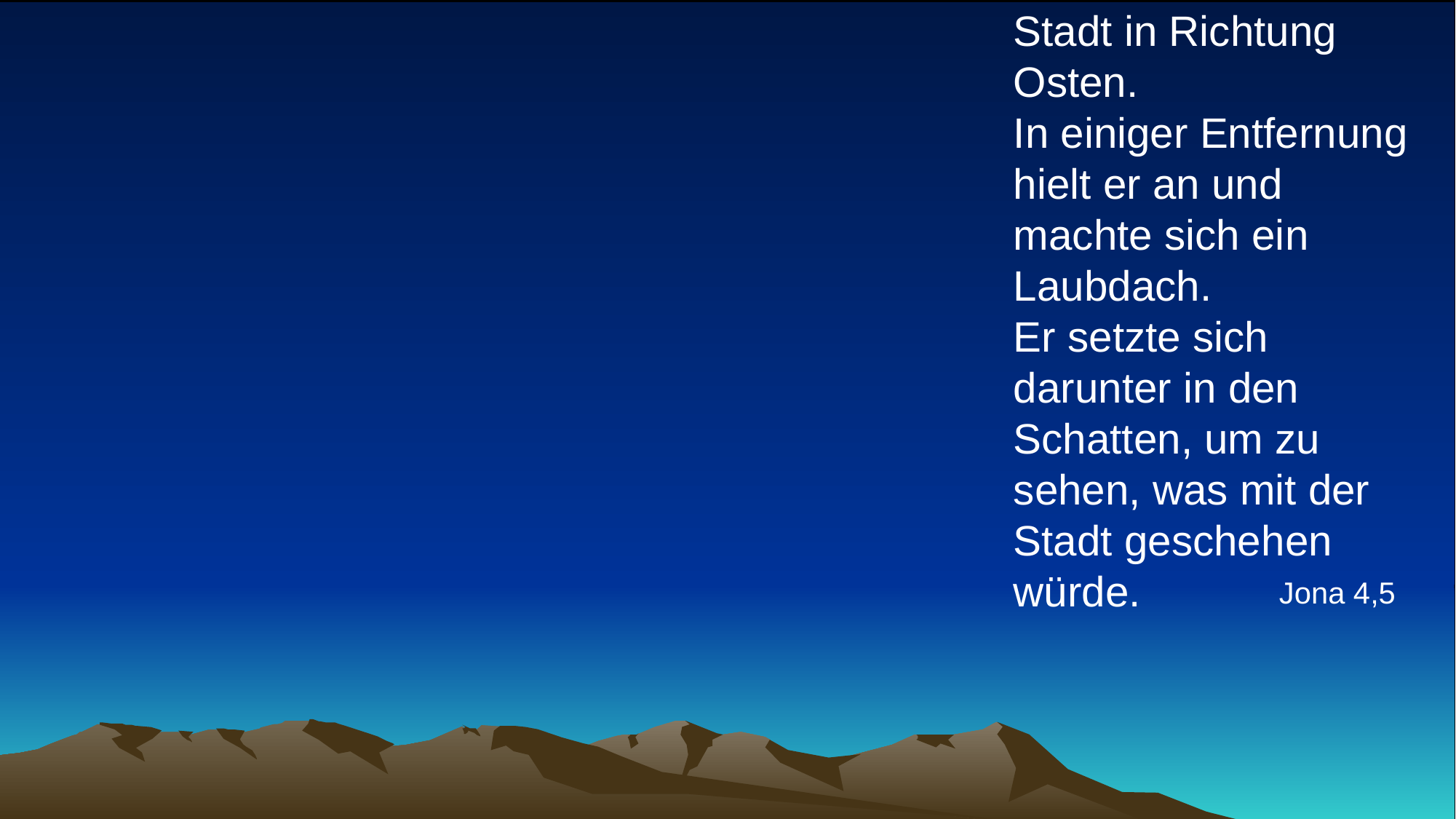

# Jona verliess die Stadt in Richtung Osten. In einiger Entfernung hielt er an und machte sich ein Laubdach. Er setzte sich darunter in den Schatten, um zu sehen, was mit der Stadt geschehen würde.
Jona 4,5